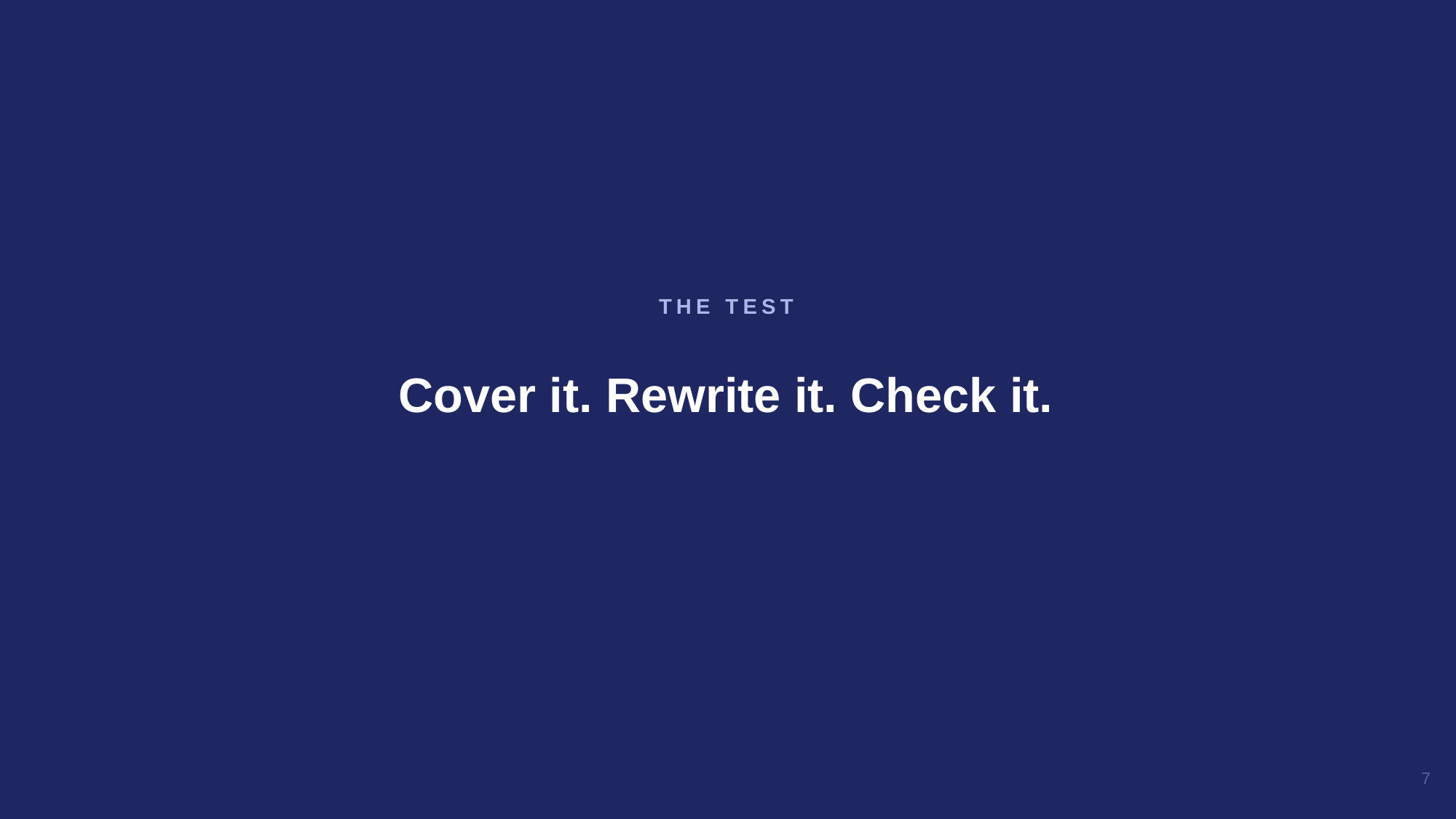

Cover it. Rewrite it. Check it.
THE TEST
7